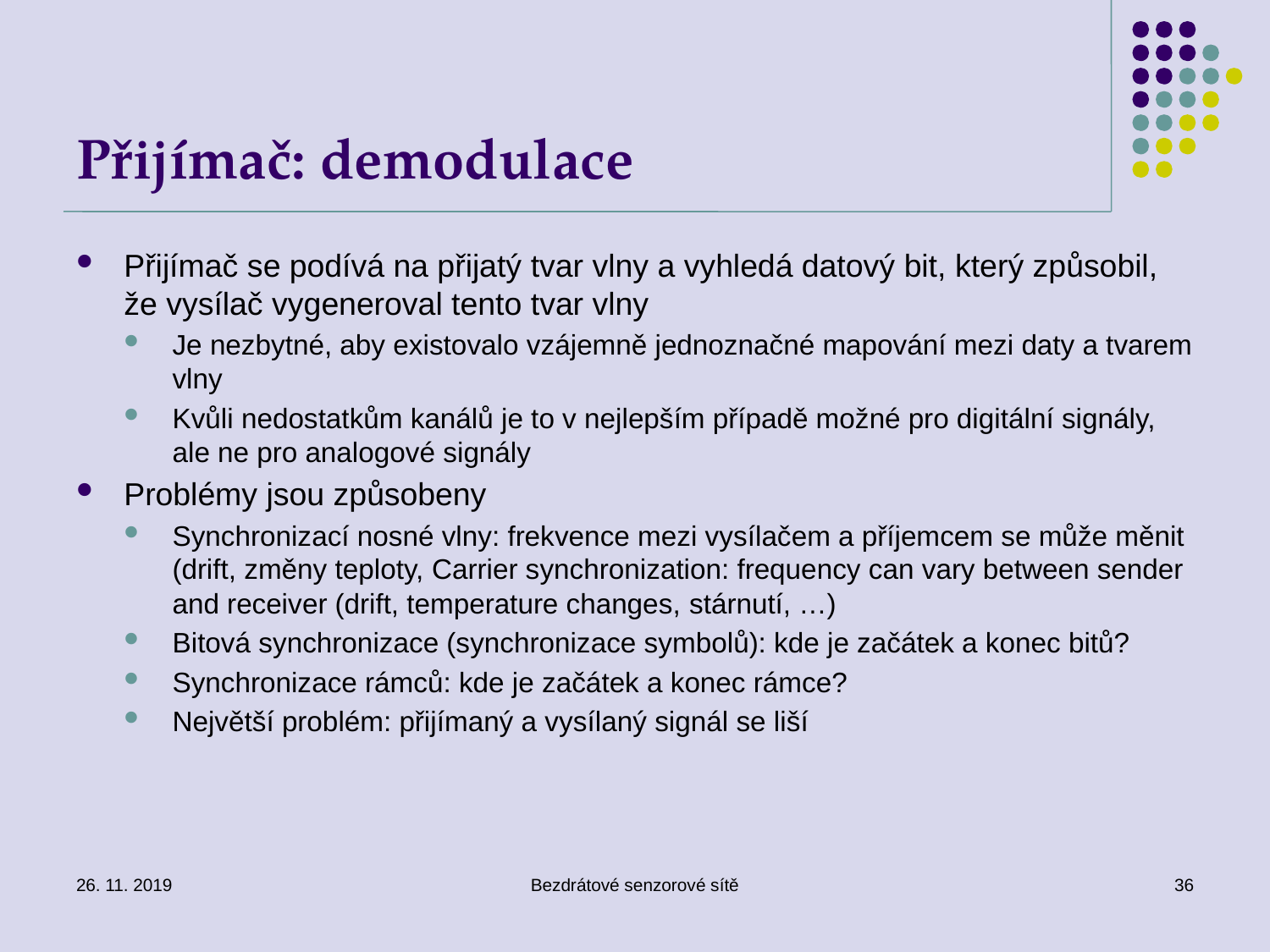

# Přijímač: demodulace
Přijímač se podívá na přijatý tvar vlny a vyhledá datový bit, který způsobil, že vysílač vygeneroval tento tvar vlny
Je nezbytné, aby existovalo vzájemně jednoznačné mapování mezi daty a tvarem vlny
Kvůli nedostatkům kanálů je to v nejlepším případě možné pro digitální signály, ale ne pro analogové signály
Problémy jsou způsobeny
Synchronizací nosné vlny: frekvence mezi vysílačem a příjemcem se může měnit (drift, změny teploty, Carrier synchronization: frequency can vary between sender and receiver (drift, temperature changes, stárnutí, …)
Bitová synchronizace (synchronizace symbolů): kde je začátek a konec bitů?
Synchronizace rámců: kde je začátek a konec rámce?
Největší problém: přijímaný a vysílaný signál se liší
26. 11. 2019
Bezdrátové senzorové sítě
36